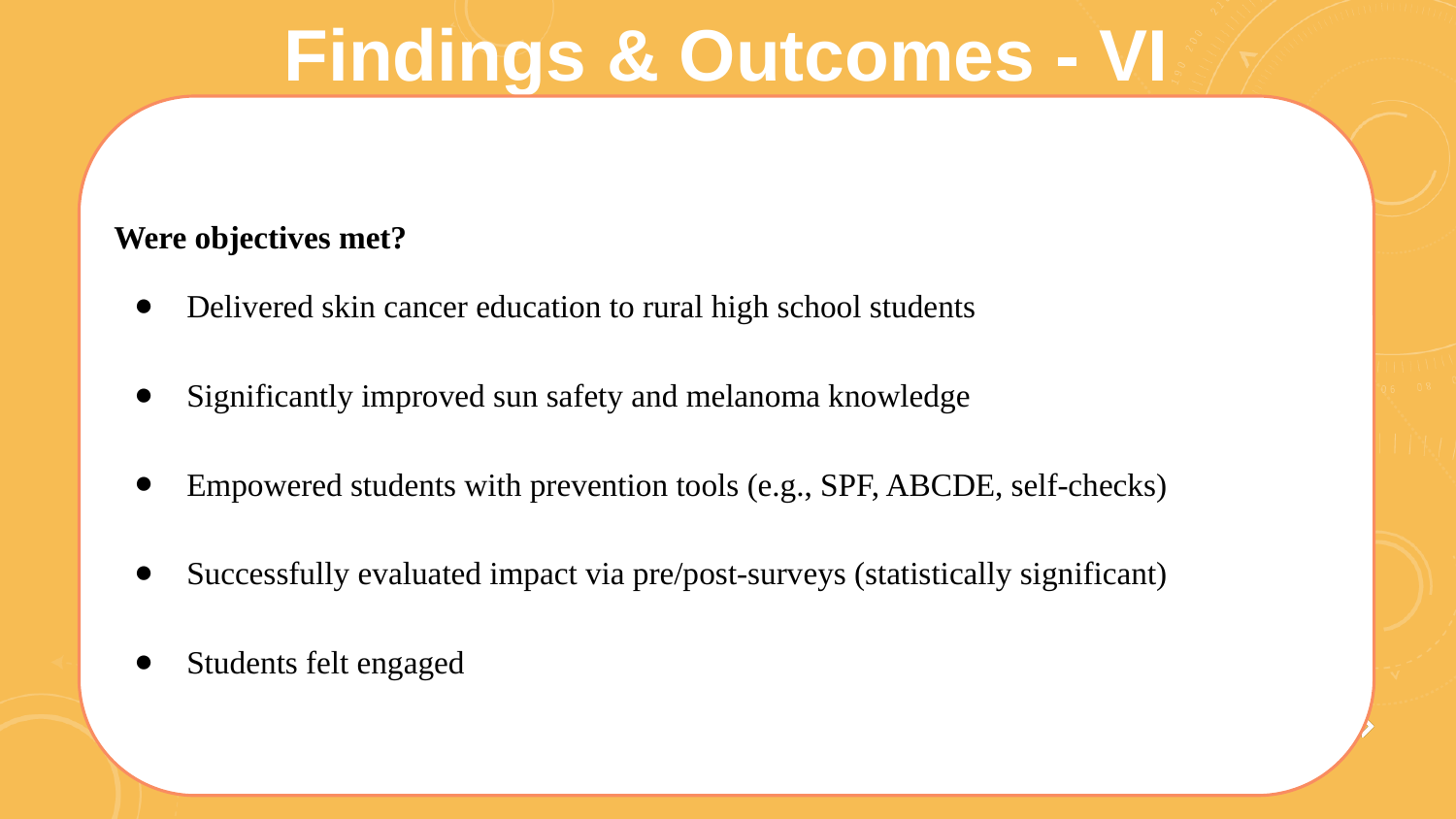

Findings & Outcomes - VI

Were objectives met?
Delivered skin cancer education to rural high school students
Significantly improved sun safety and melanoma knowledge
Empowered students with prevention tools (e.g., SPF, ABCDE, self-checks)
Successfully evaluated impact via pre/post-surveys (statistically significant)
Students felt engaged